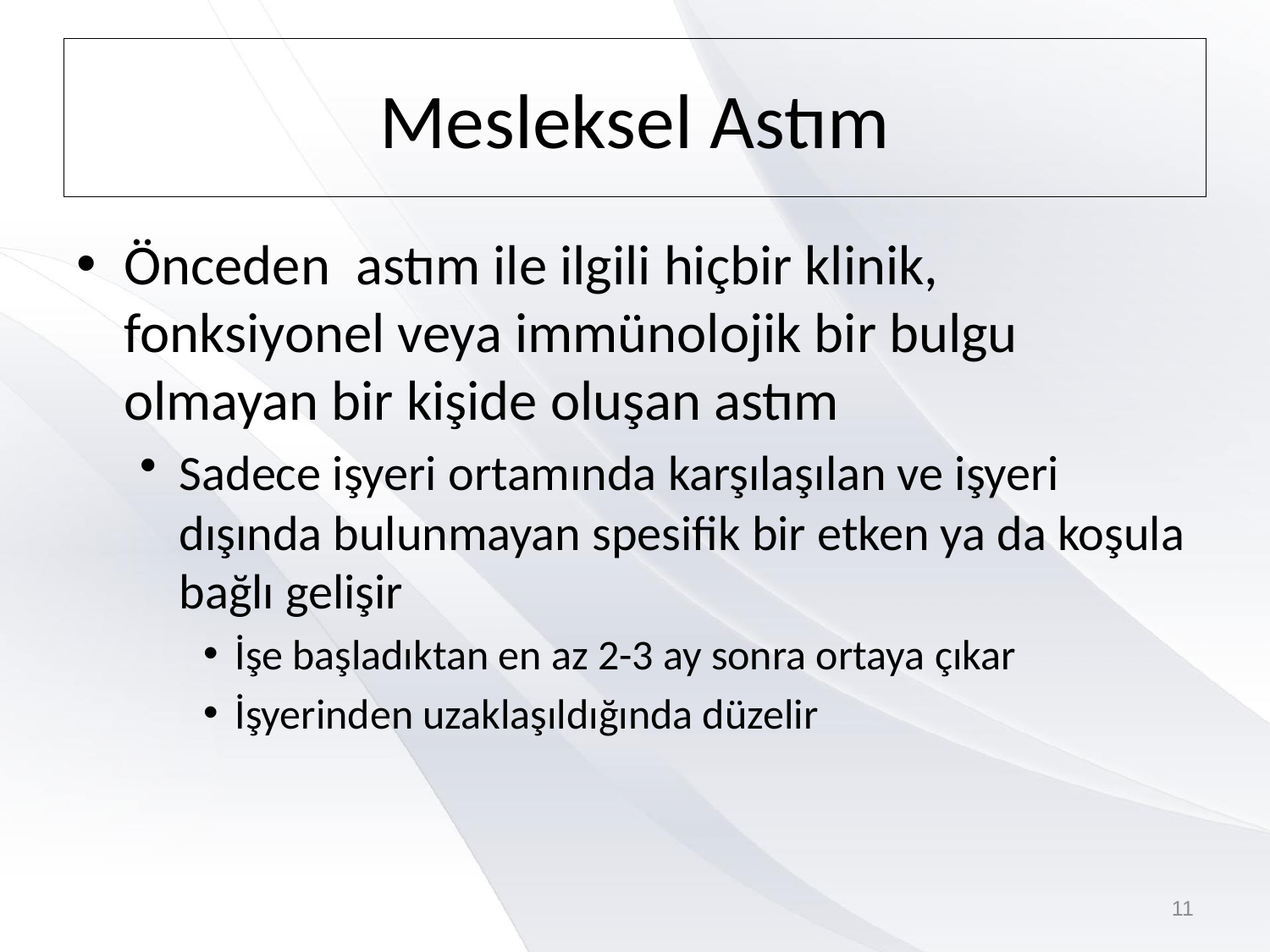

# Mesleksel Astım
Önceden  astım ile ilgili hiçbir klinik, fonksiyonel veya immünolojik bir bulgu olmayan bir kişide oluşan astım
Sadece işyeri ortamında karşılaşılan ve işyeri dışında bulunmayan spesifik bir etken ya da koşula bağlı gelişir
İşe başladıktan en az 2-3 ay sonra ortaya çıkar
İşyerinden uzaklaşıldığında düzelir
11